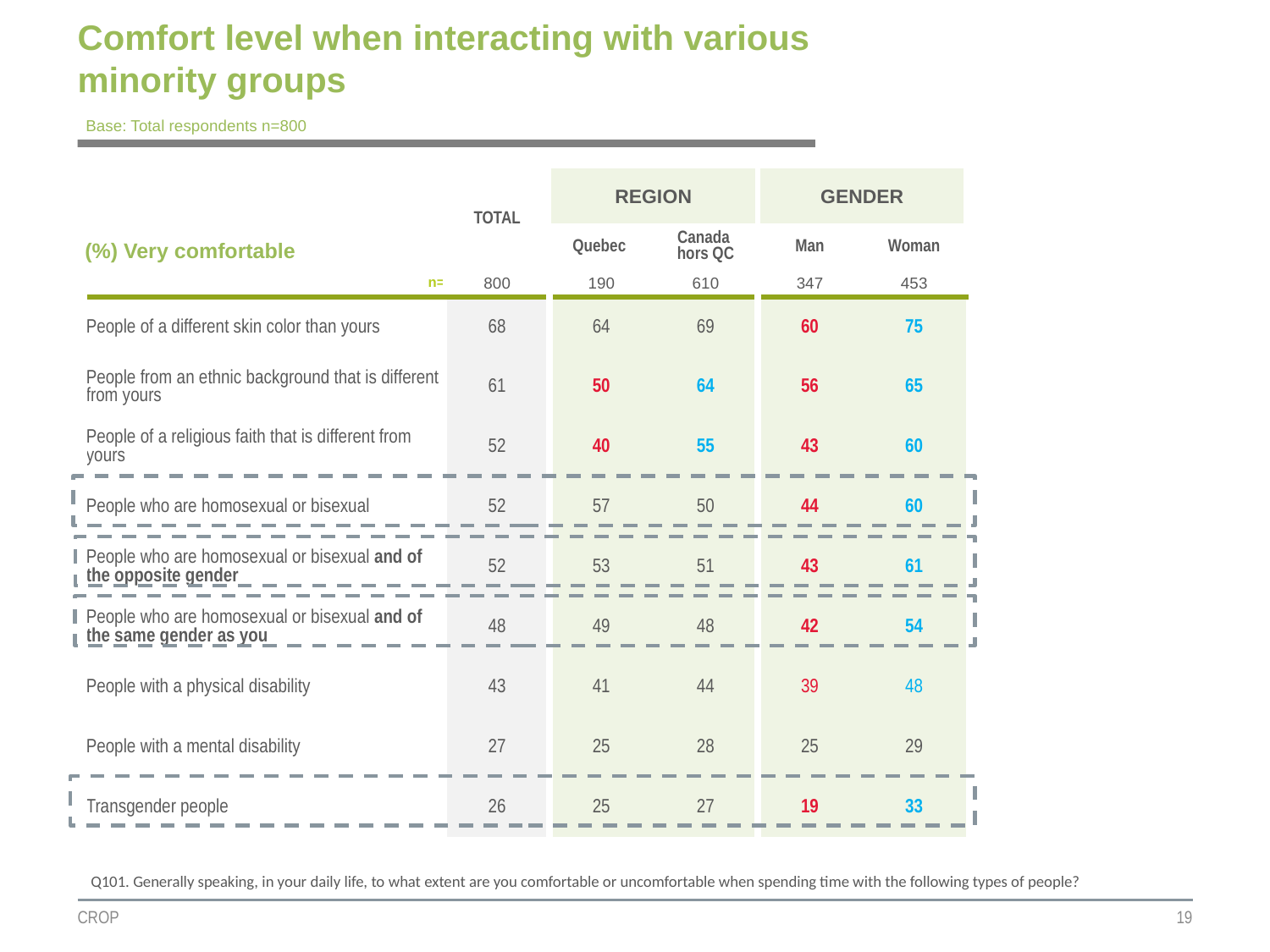

# Comfort level when interacting with various minority groups
Base: Total respondents n=800
|  | TOTAL | REGION |  | GENDER |  |
| --- | --- | --- | --- | --- | --- |
| (%) Very comfortable |  |  |  |  |  |
|  |  | Quebec | Canada hors QC | Man | Woman |
| n= | 800 | 190 | 610 | 347 | 453 |
| People of a different skin color than yours | 68 | 64 | 69 | 60 | 75 |
| People from an ethnic background that is different from yours | 61 | 50 | 64 | 56 | 65 |
| People of a religious faith that is different from yours | 52 | 40 | 55 | 43 | 60 |
| People who are homosexual or bisexual | 52 | 57 | 50 | 44 | 60 |
| People who are homosexual or bisexual and of the opposite gender | 52 | 53 | 51 | 43 | 61 |
| People who are homosexual or bisexual and of the same gender as you | 48 | 49 | 48 | 42 | 54 |
| People with a physical disability | 43 | 41 | 44 | 39 | 48 |
| People with a mental disability | 27 | 25 | 28 | 25 | 29 |
| Transgender people | 26 | 25 | 27 | 19 | 33 |

Q101. Generally speaking, in your daily life, to what extent are you comfortable or uncomfortable when spending time with the following types of people?
CROP
19